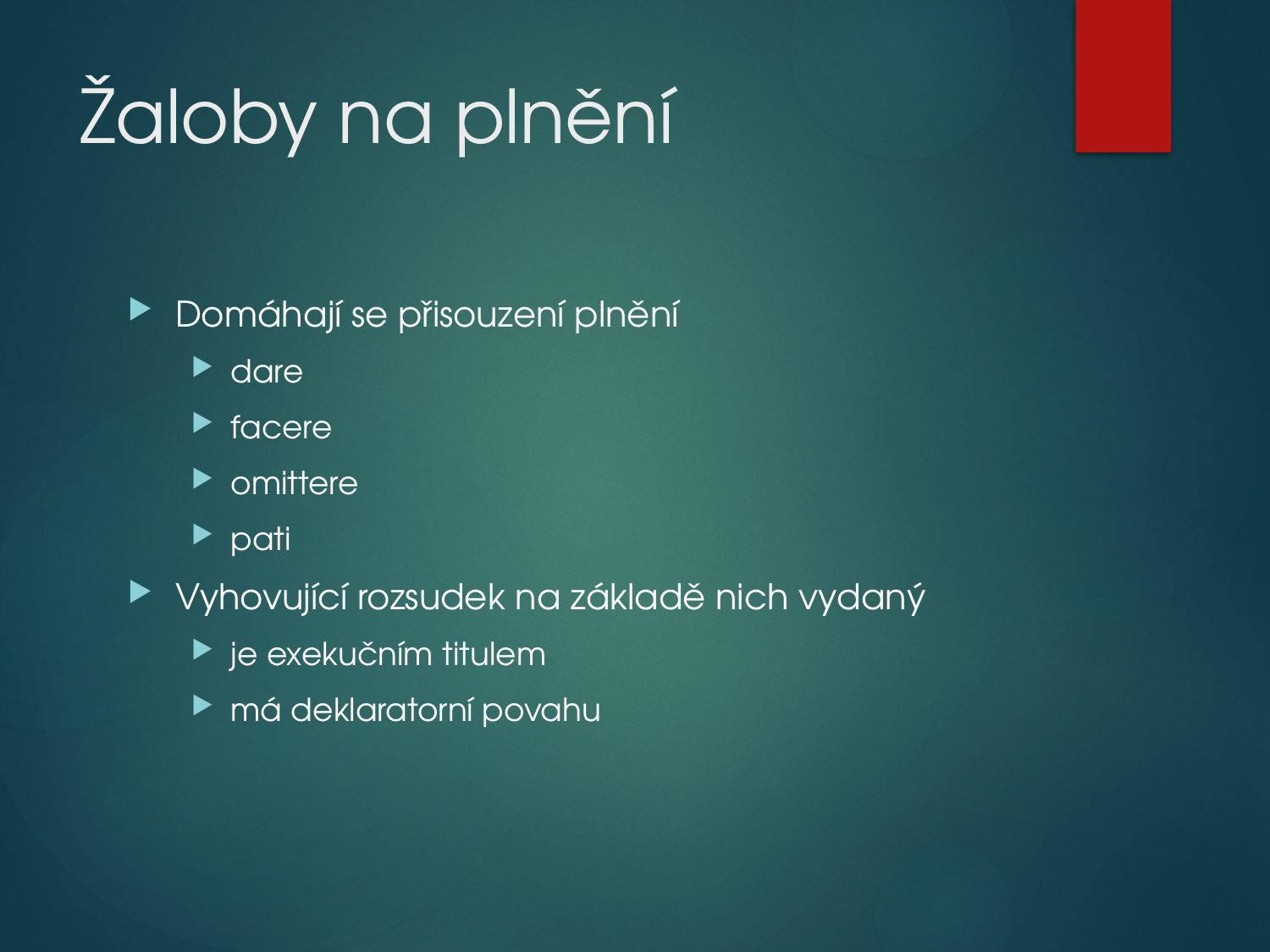

# Žaloby na plnění
Domáhají se přisouzení plnění
dare
facere
omittere
pati
Vyhovující rozsudek na základě nich vydaný
je exekučním titulem
má deklaratorní povahu